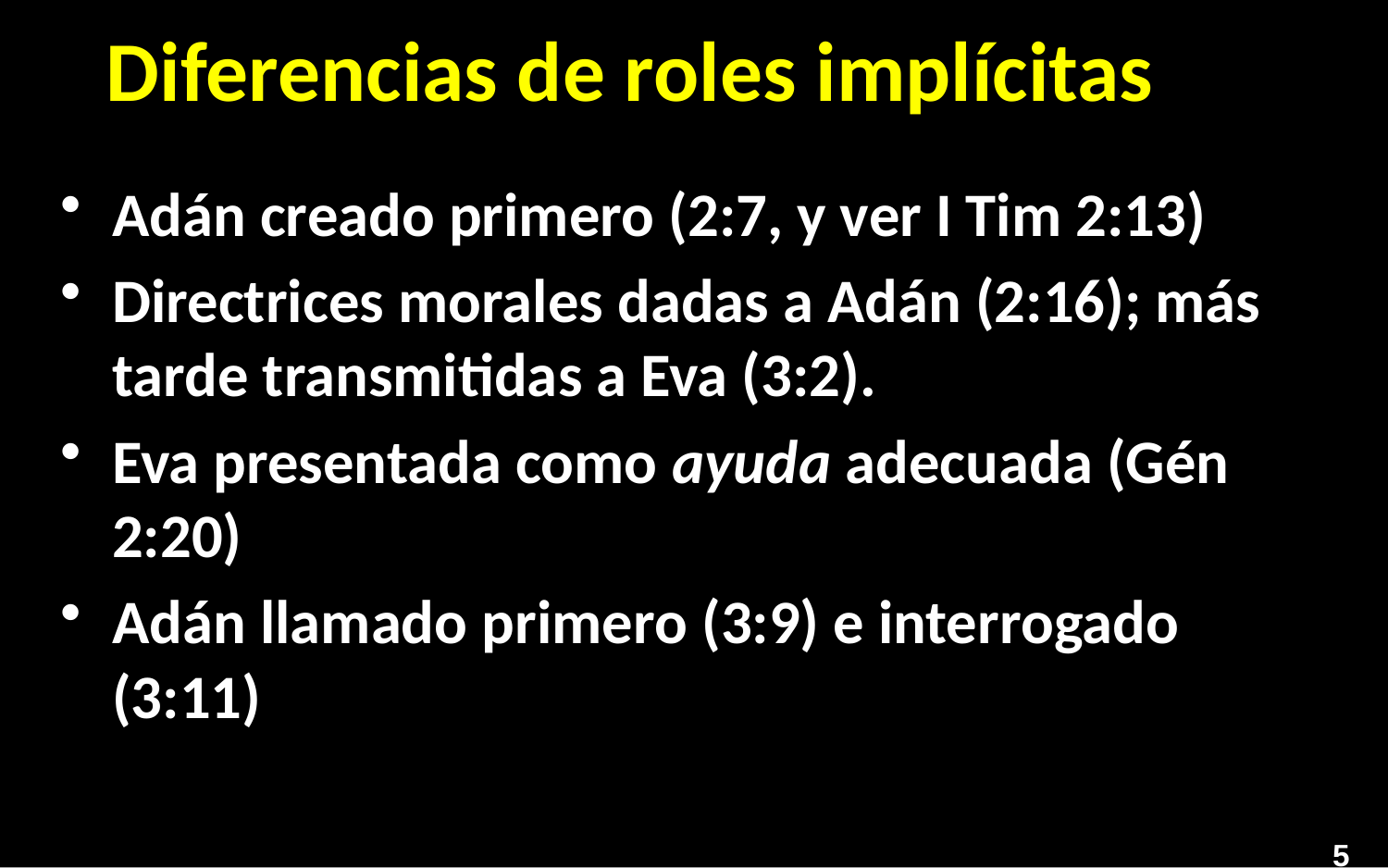

# Diferencias de roles implícitas
Adán creado primero (2:7, y ver I Tim 2:13)
Directrices morales dadas a Adán (2:16); más tarde transmitidas a Eva (3:2).
Eva presentada como ayuda adecuada (Gén 2:20)
Adán llamado primero (3:9) e interrogado (3:11)
5